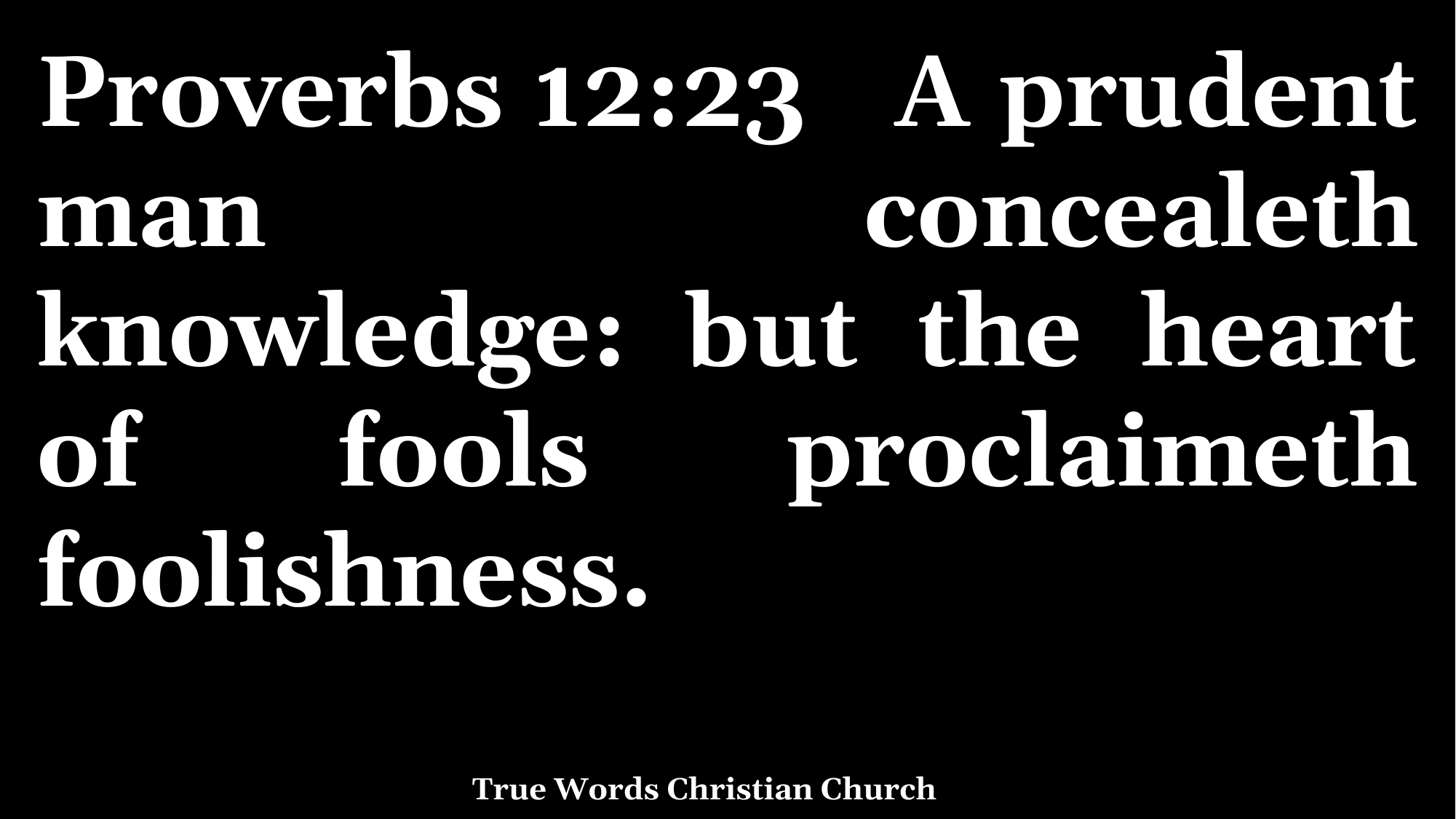

Proverbs 12:23   A prudent man concealeth knowledge: but the heart of fools proclaimeth foolishness.
True Words Christian Church